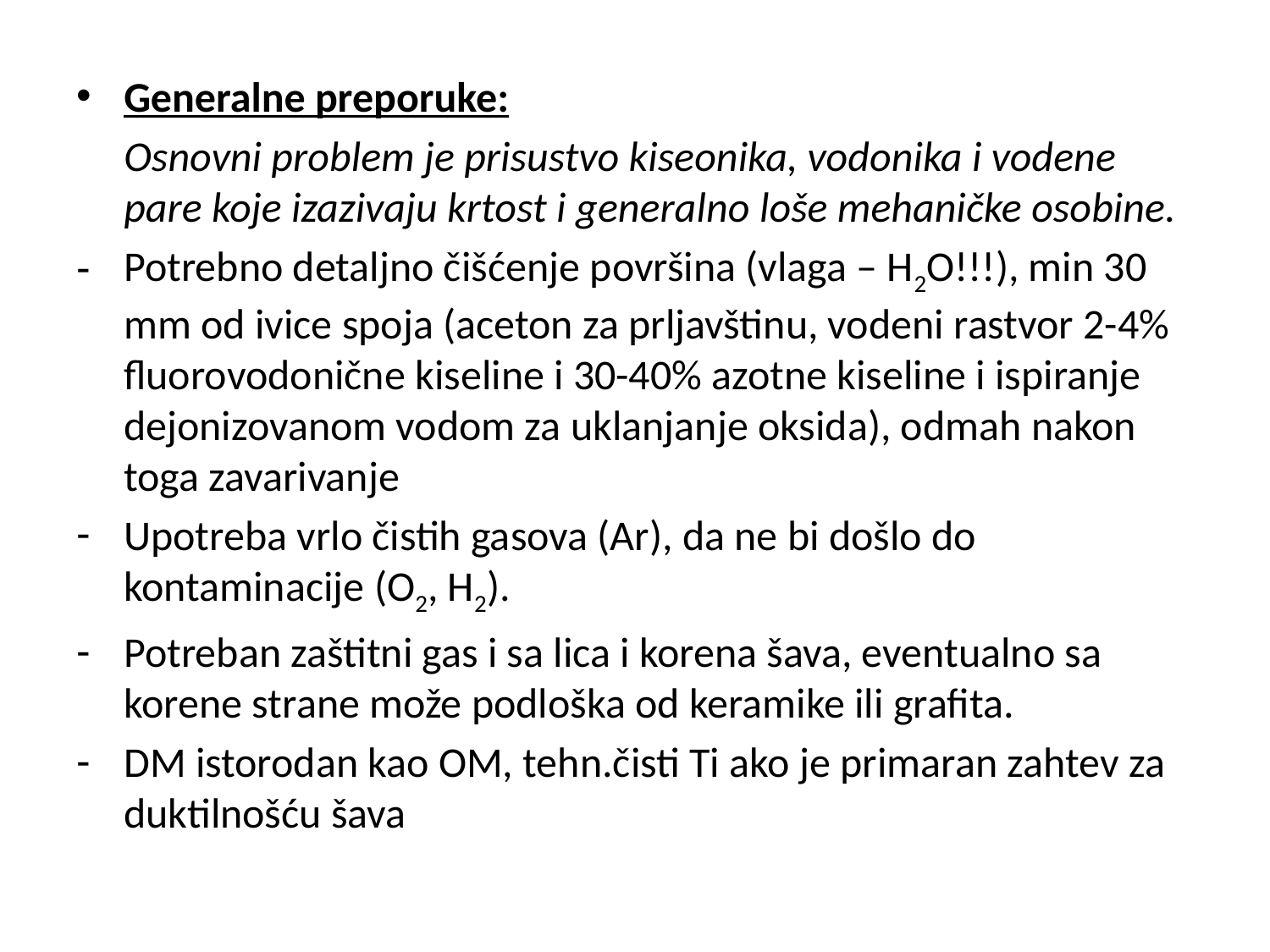

Generalne preporuke:
	Osnovni problem je prisustvo kiseonika, vodonika i vodene pare koje izazivaju krtost i generalno loše mehaničke osobine.
Potrebno detaljno čišćenje površina (vlaga – H2O!!!), min 30 mm od ivice spoja (aceton za prljavštinu, vodeni rastvor 2-4% fluorovodonične kiseline i 30-40% azotne kiseline i ispiranje dejonizovanom vodom za uklanjanje oksida), odmah nakon toga zavarivanje
Upotreba vrlo čistih gasova (Ar), da ne bi došlo do kontaminacije (O2, H2).
Potreban zaštitni gas i sa lica i korena šava, eventualno sa korene strane može podloška od keramike ili grafita.
DM istorodan kao OM, tehn.čisti Ti ako je primaran zahtev za duktilnošću šava